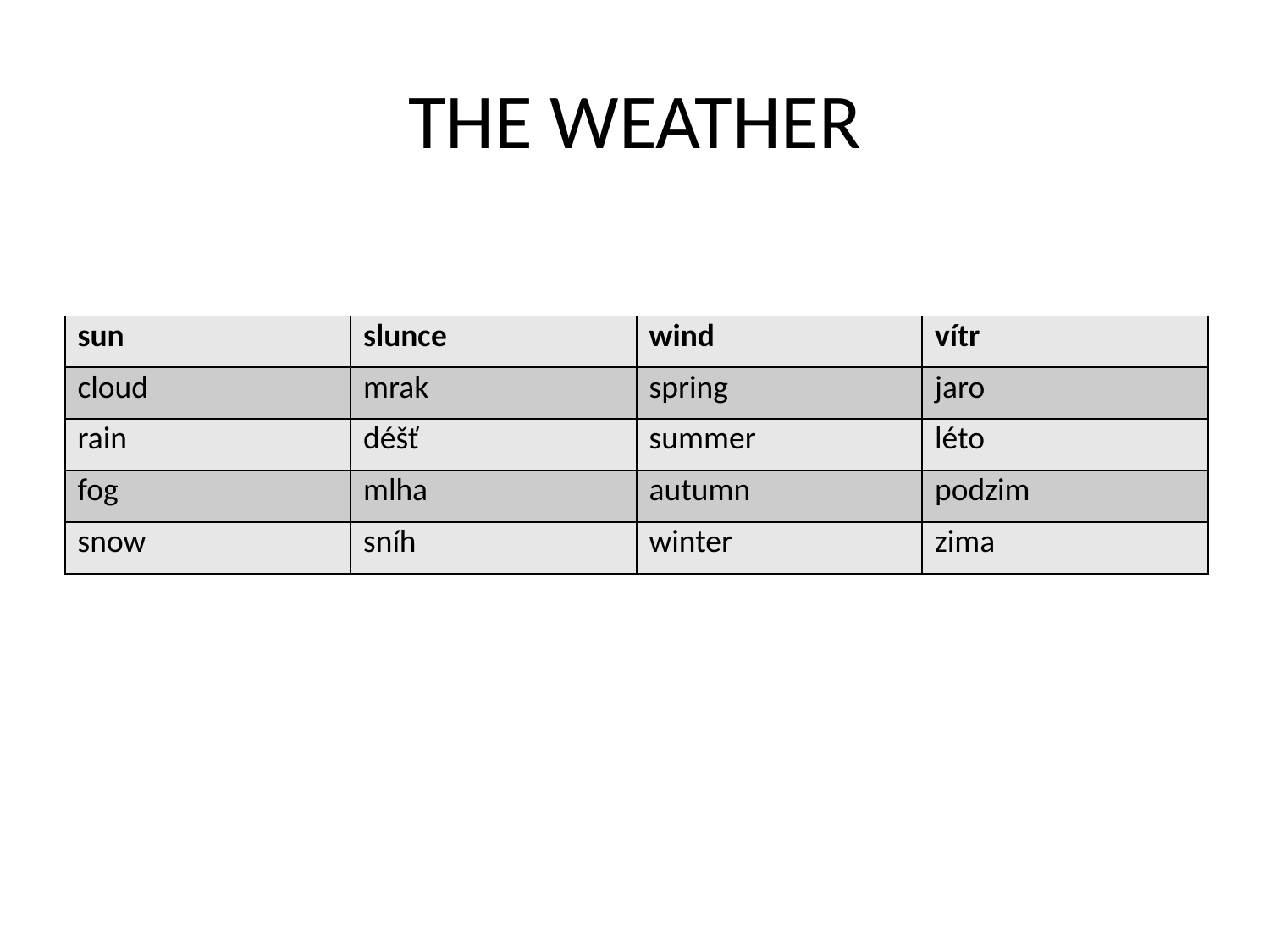

# THE WEATHER
| sun | slunce | wind | vítr |
| --- | --- | --- | --- |
| cloud | mrak | spring | jaro |
| rain | déšť | summer | léto |
| fog | mlha | autumn | podzim |
| snow | sníh | winter | zima |